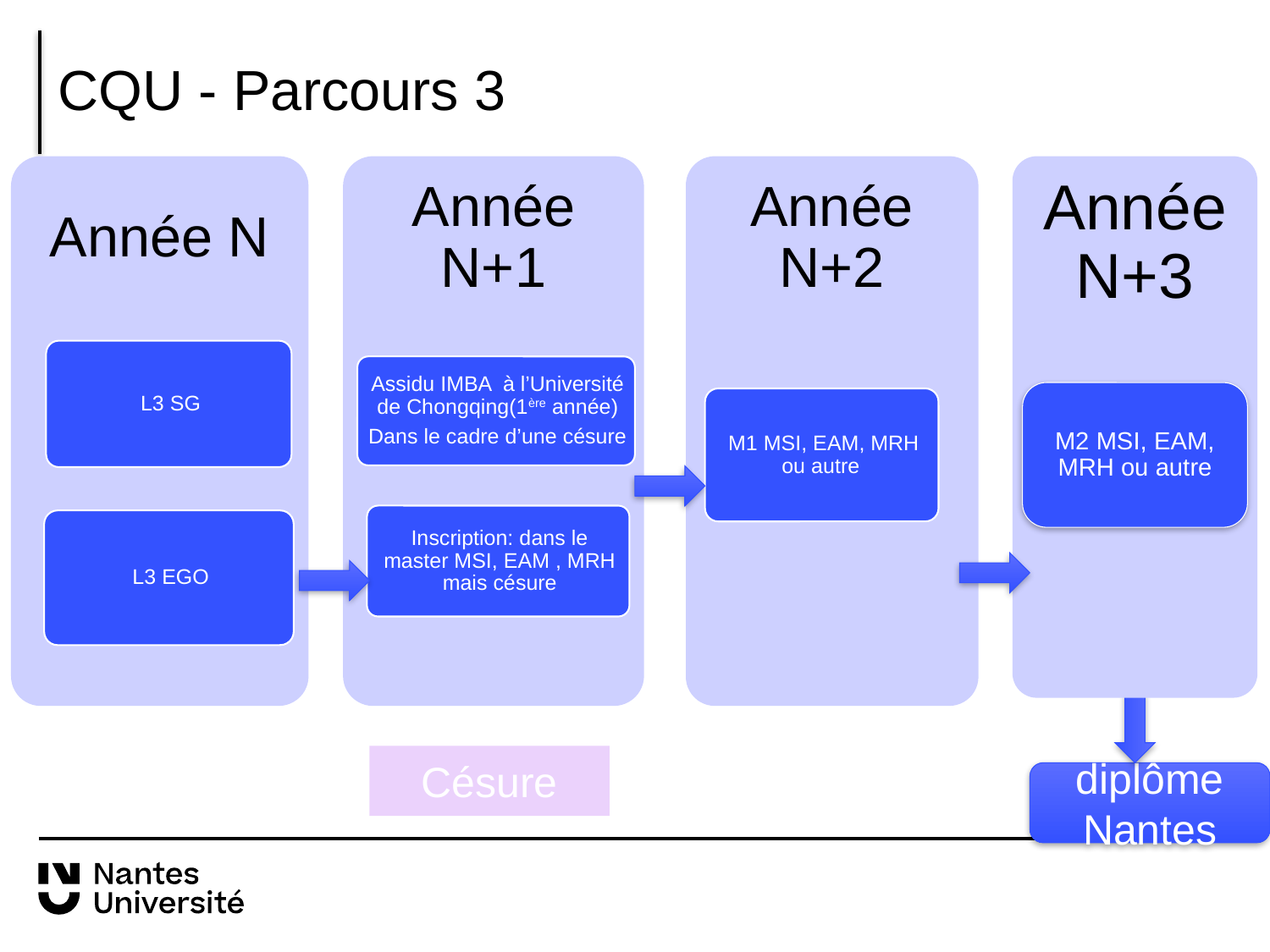

# CQU - Parcours 3
Année N
L3 SG
L3 EGO
Année N+1
Assidu IMBA  à l’Université de Chongqing(1ère année)
Dans le cadre d’une césure
Inscription: dans le master MSI, EAM , MRH mais césure
Année N+2
M1 MSI, EAM, MRH ou autre

Année N+3

M2 MSI, EAM, MRH ou autre

Césure
diplôme Nantes